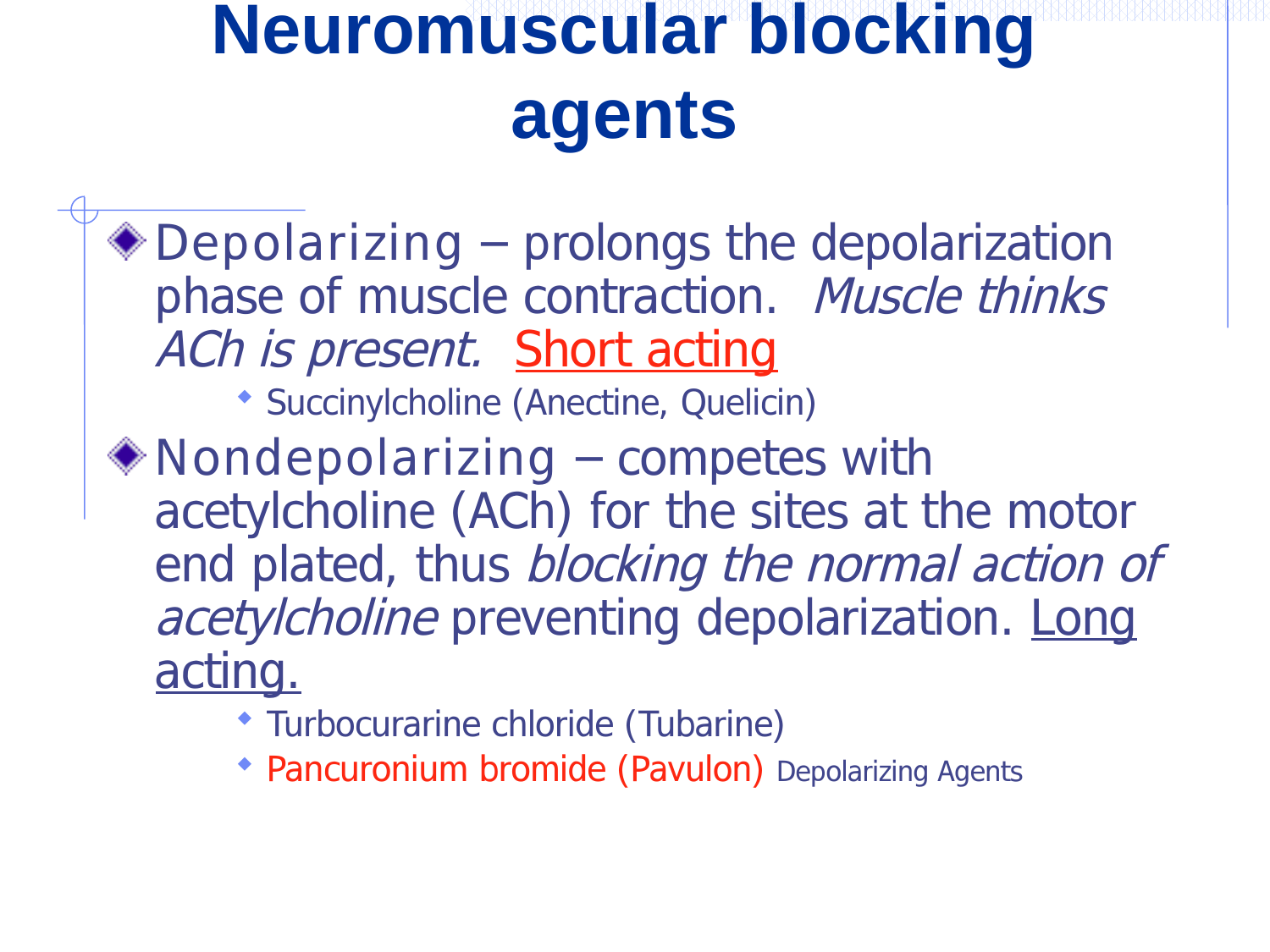

# Neuromuscular blocking agents
Depolarizing – prolongs the depolarization phase of muscle contraction.  Muscle thinks ACh is present.  Short acting
Succinylcholine (Anectine, Quelicin)
Nondepolarizing – competes with acetylcholine (ACh) for the sites at the motor end plated, thus blocking the normal action of acetylcholine preventing depolarization. Long acting.
Turbocurarine chloride (Tubarine)
Pancuronium bromide (Pavulon) Depolarizing Agents